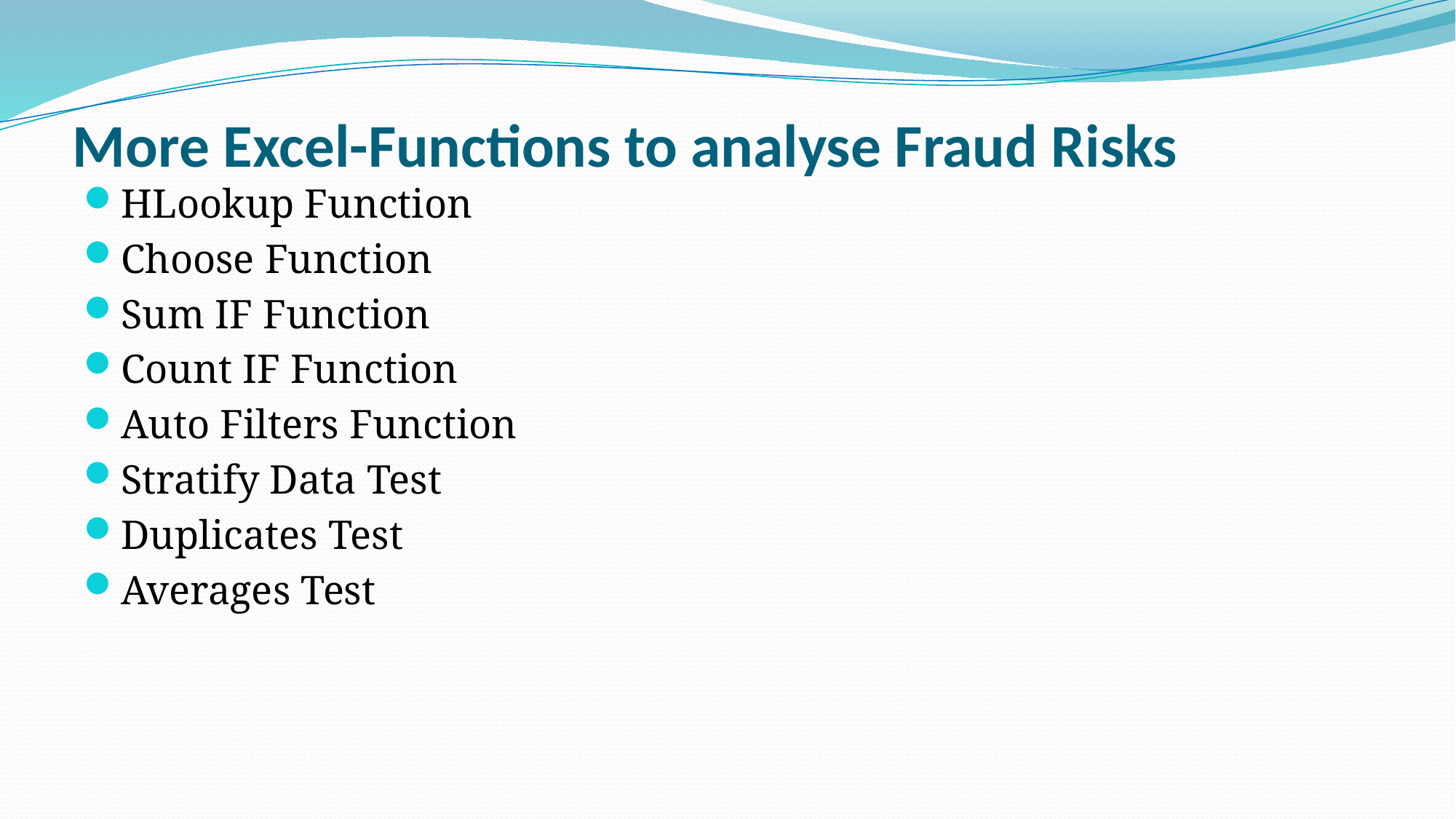

# More Excel-Functions to analyse Fraud Risks
HLookup Function
Choose Function
Sum IF Function
Count IF Function
Auto Filters Function
Stratify Data Test
Duplicates Test
Averages Test